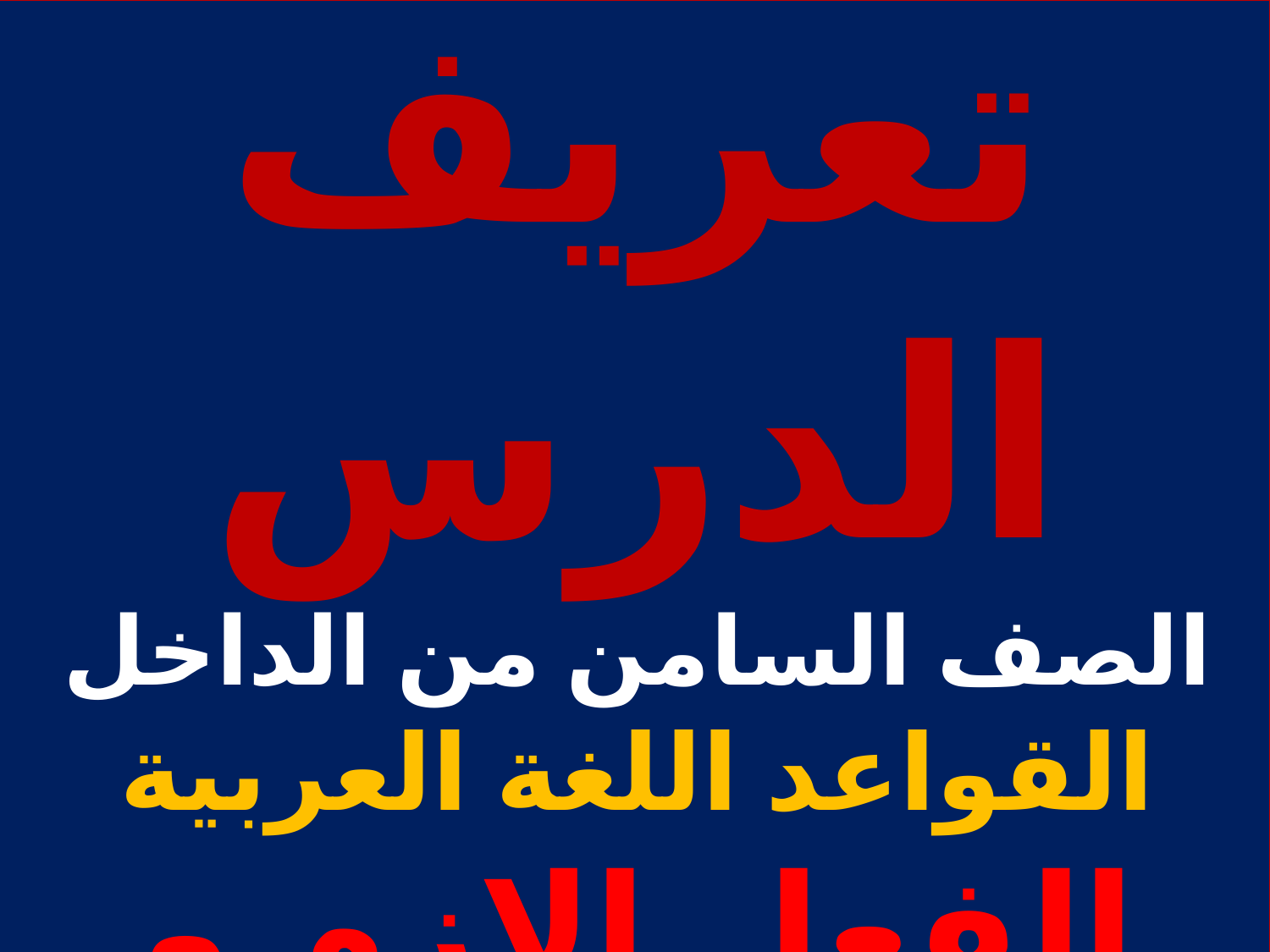

تعريف الدرس
الصف السامن من الداخل
القواعد اللغة العربية
الفعل الازم و المتعدي